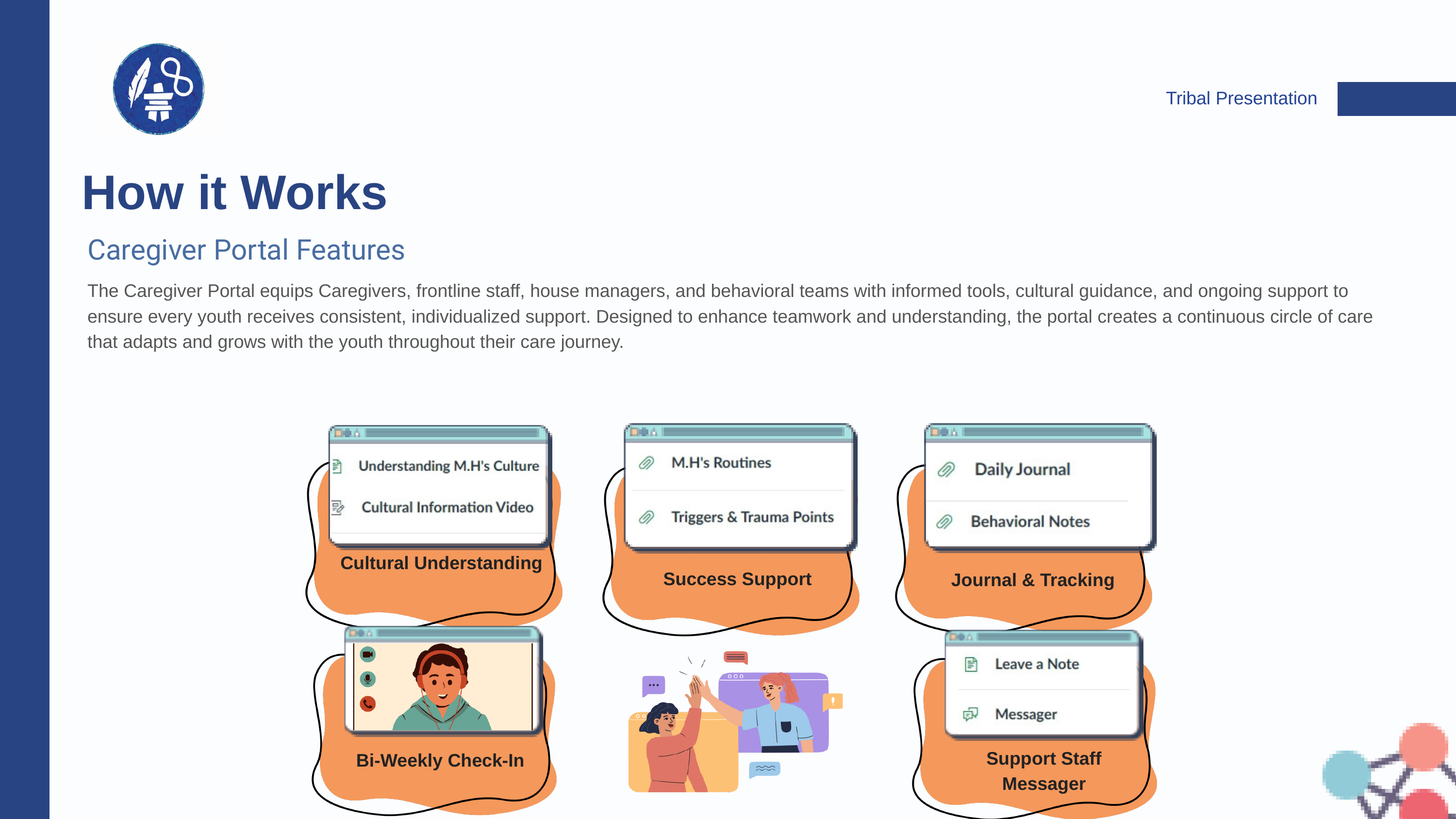

Tribal Presentation
How it Works
Caregiver Portal Features
The Caregiver Portal equips Caregivers, frontline staff, house managers, and behavioral teams with informed tools, cultural guidance, and ongoing support to ensure every youth receives consistent, individualized support. Designed to enhance teamwork and understanding, the portal creates a continuous circle of care that adapts and grows with the youth throughout their care journey.

Cultural Understanding
Success Support
Journal & Tracking

Support Staff Messager
Bi-Weekly Check-In